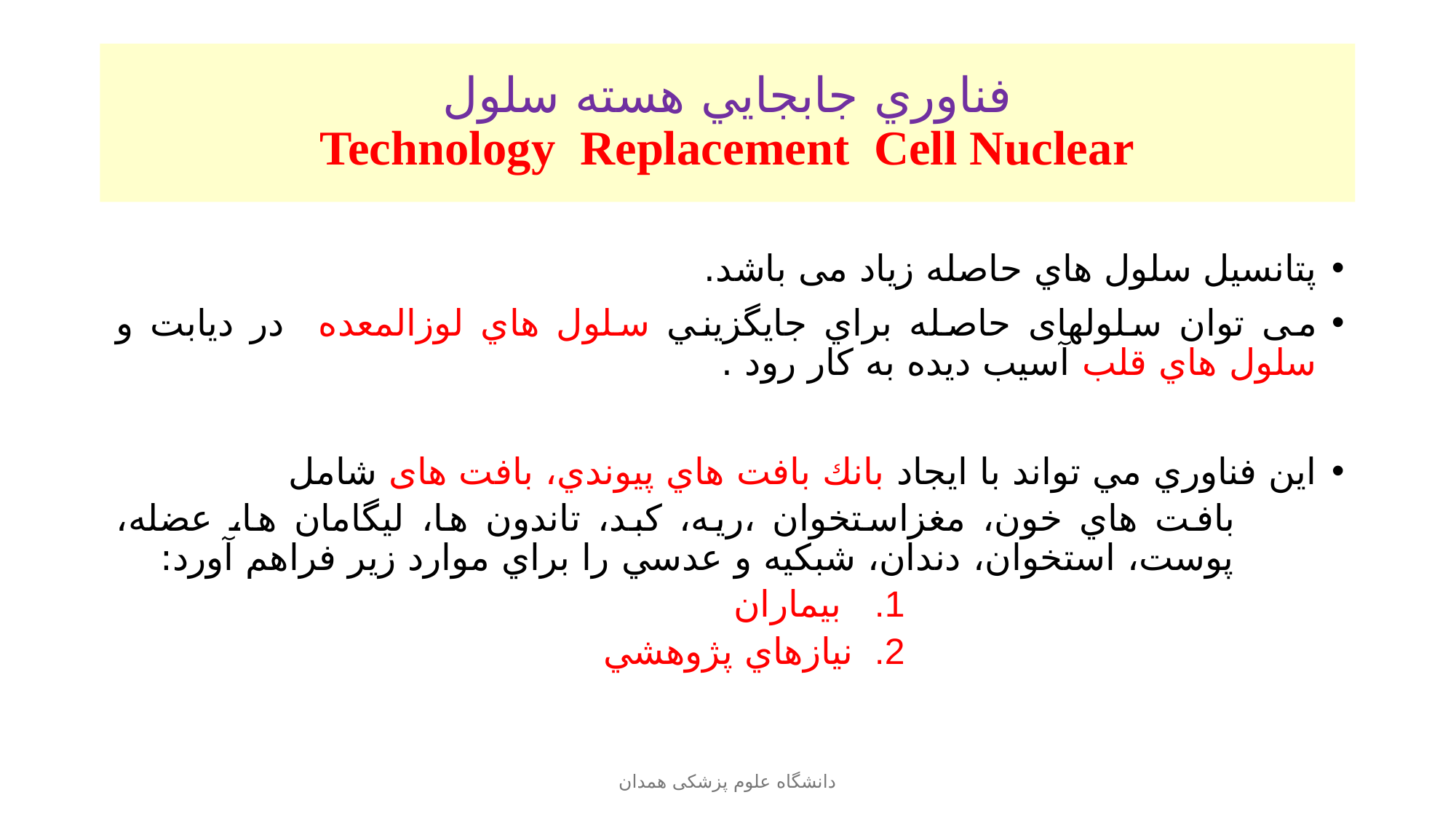

# فناوري جابجايي هسته سلول Technology  Replacement  Cell Nuclear
پتانسيل سلول هاي حاصله زياد می باشد.
می توان سلولهای حاصله براي جايگزيني سلول هاي لوزالمعده  در ديابت و سلول هاي قلب آسيب ديده به كار رود .

اين فناوري مي تواند با ايجاد بانك بافت هاي پيوندي، بافت های شامل
بافت هاي خون، مغزاستخوان ،ريه، كبد، تاندون ها، ليگامان ها، عضله، پوست، استخوان، دندان، شبكيه و عدسي را براي موارد زیر فراهم آورد:
 بيماران
نيازهاي پژوهشي
دانشگاه علوم پزشکی همدان